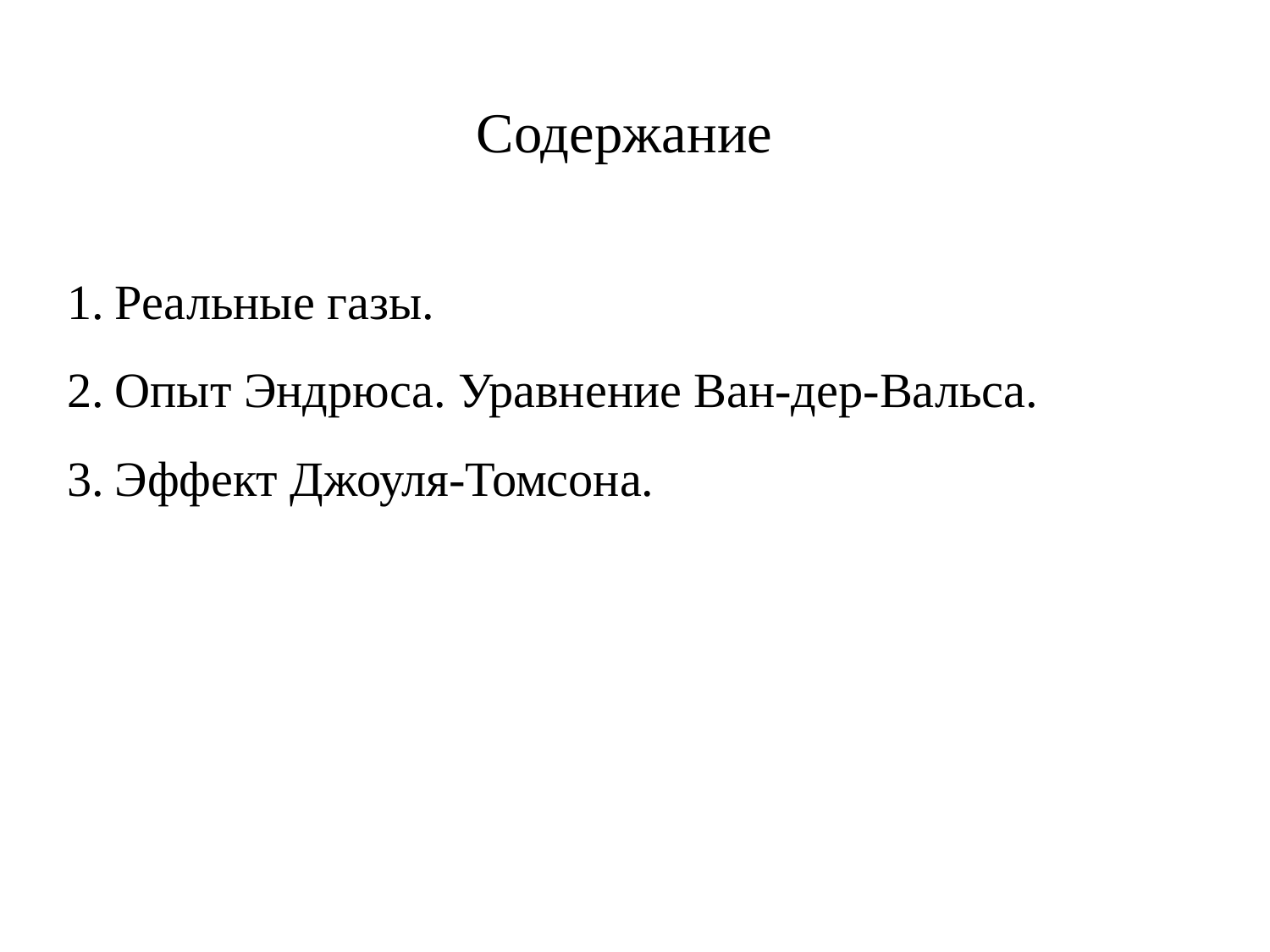

Содержание

Реальные газы.
Опыт Эндрюса. Уравнение Ван-дер-Вальса.
Эффект Джоуля-Томсона.